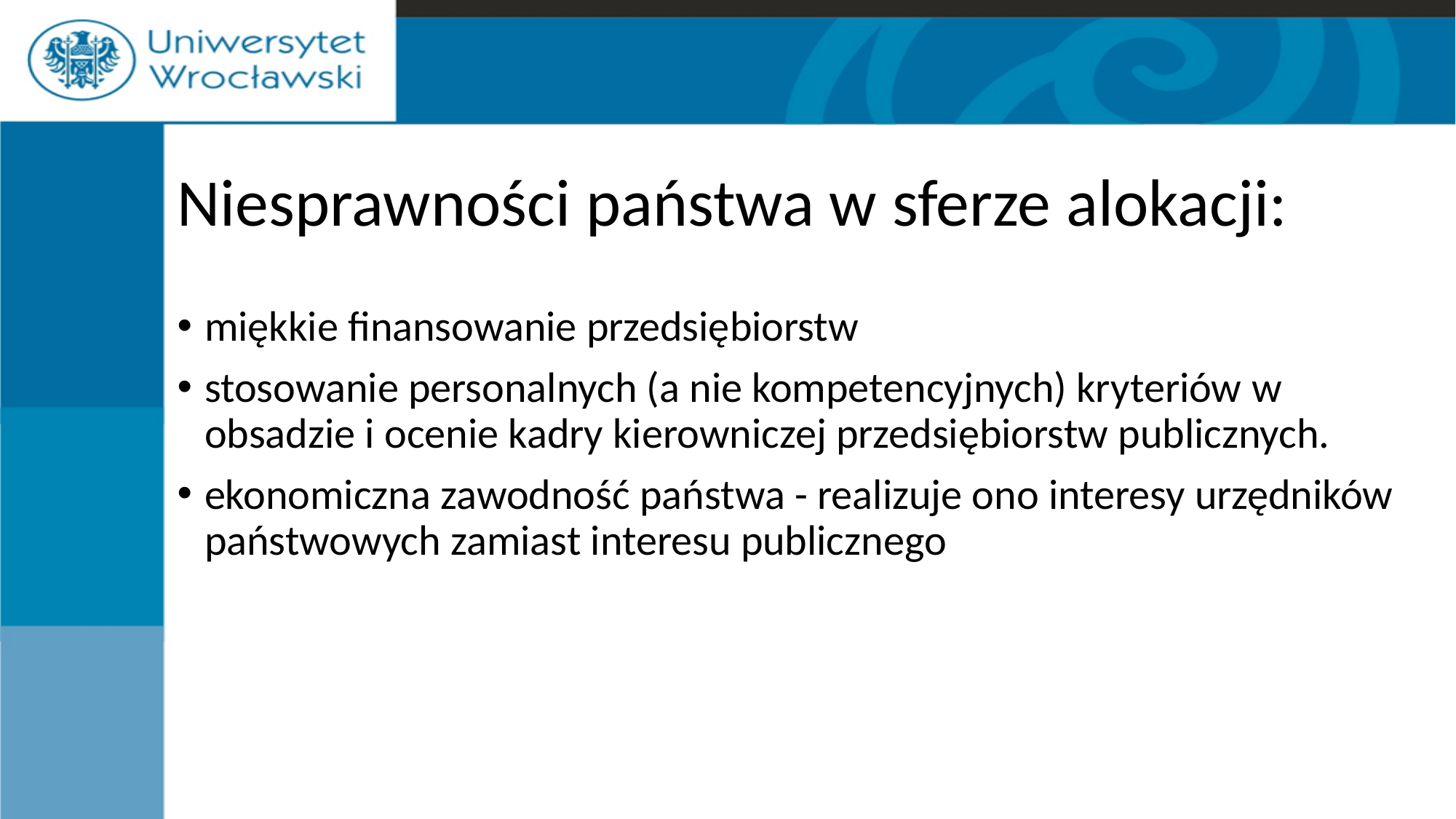

# Niesprawności państwa w sferze alokacji:
miękkie finansowanie przedsiębiorstw
stosowanie personalnych (a nie kompetencyjnych) kryteriów w obsadzie i ocenie kadry kierowniczej przedsiębiorstw publicznych.
ekonomiczna zawodność państwa - realizuje ono interesy urzędników państwowych zamiast interesu publicznego